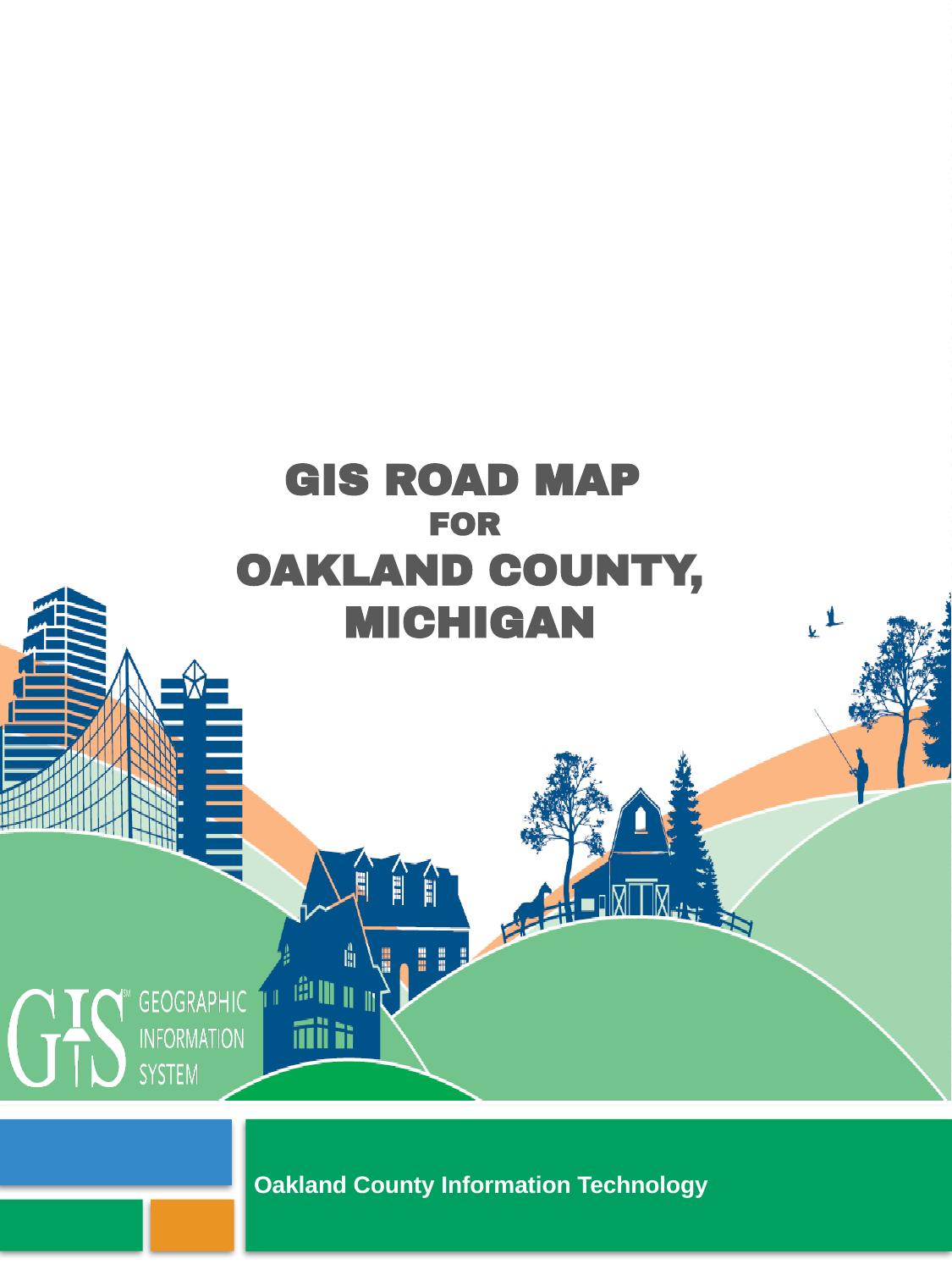

GIS ROAD MAP
FOR
OAKLAND COUNTY, MICHIGAN
Oakland County Information Technology